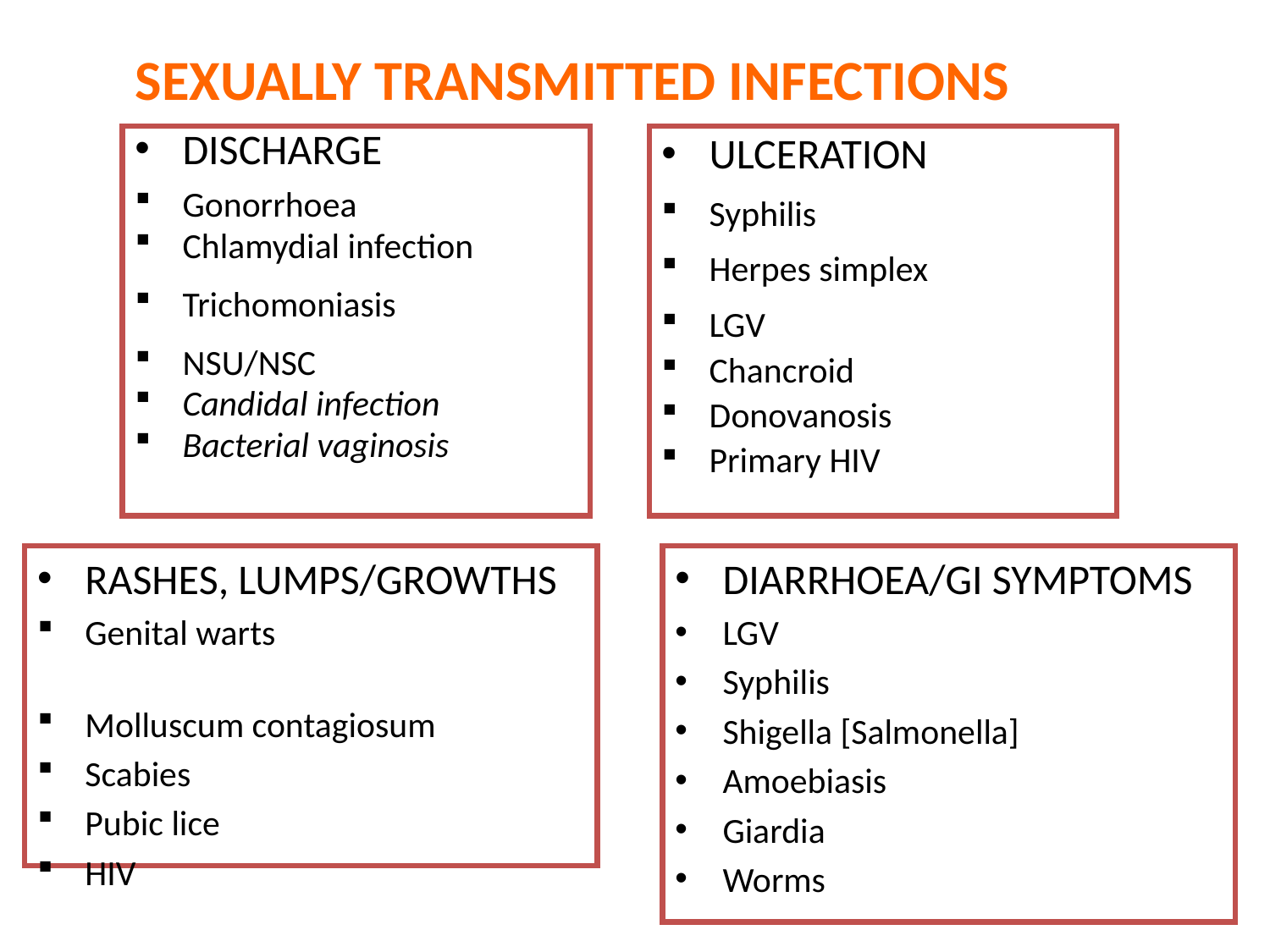

# SEXUALLY TRANSMITTED INFECTIONS
DISCHARGE
Gonorrhoea
Chlamydial infection
Trichomoniasis
NSU/NSC
Candidal infection
Bacterial vaginosis

ULCERATION
Syphilis
Herpes simplex
LGV
Chancroid
Donovanosis
Primary HIV
RASHES, LUMPS/GROWTHS
Genital warts
Molluscum contagiosum
Scabies
Pubic lice
HIV
DIARRHOEA/GI SYMPTOMS
LGV
Syphilis
Shigella [Salmonella]
Amoebiasis
Giardia
Worms